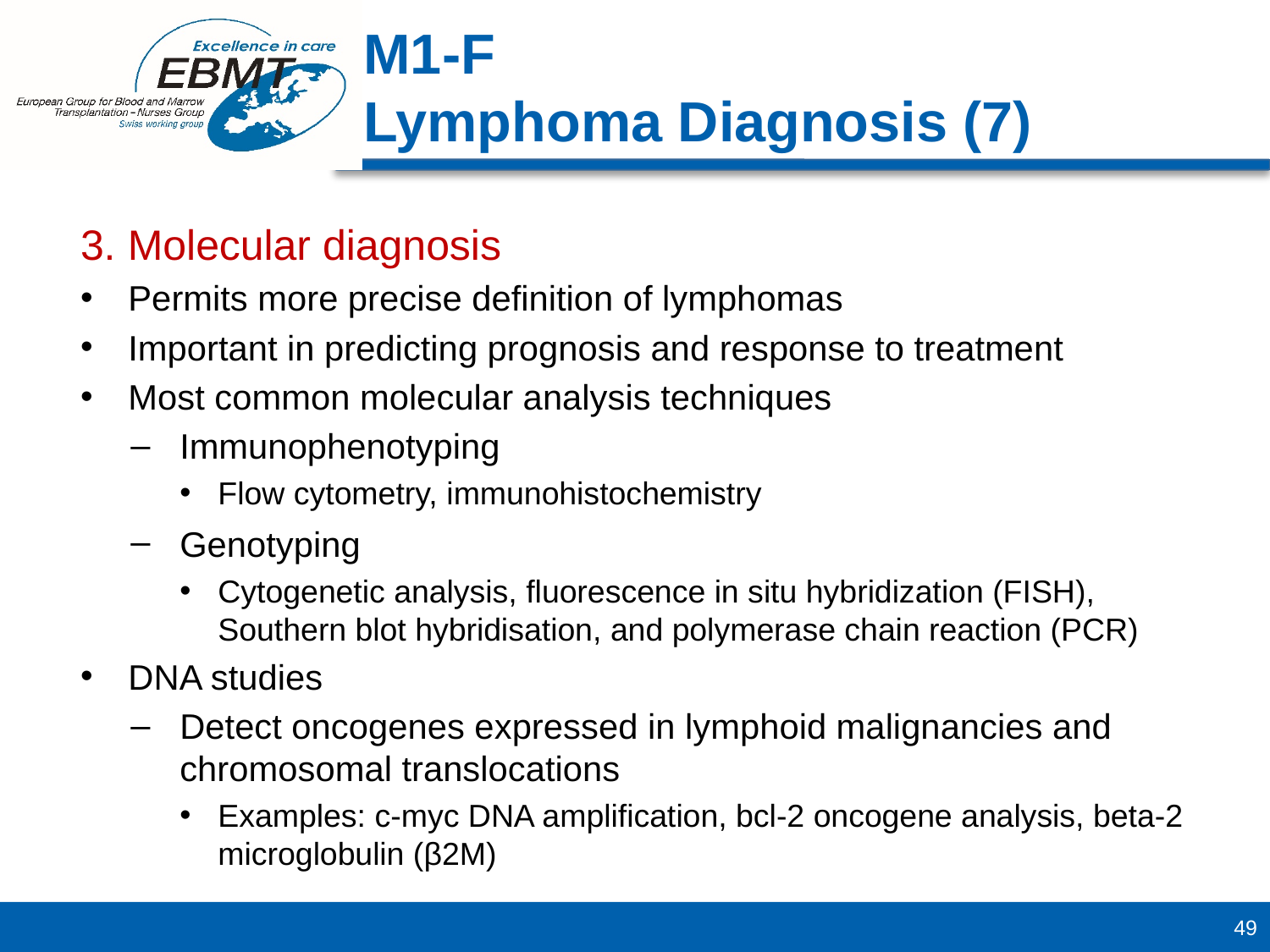

M1-F
Lymphoma Diagnosis (7)
3. Molecular diagnosis
Permits more precise definition of lymphomas
Important in predicting prognosis and response to treatment
Most common molecular analysis techniques
Immunophenotyping
Flow cytometry, immunohistochemistry
Genotyping
Cytogenetic analysis, fluorescence in situ hybridization (FISH), Southern blot hybridisation, and polymerase chain reaction (PCR)
DNA studies
Detect oncogenes expressed in lymphoid malignancies and chromosomal translocations
Examples: c-myc DNA amplification, bcl-2 oncogene analysis, beta-2 microglobulin (β2M)